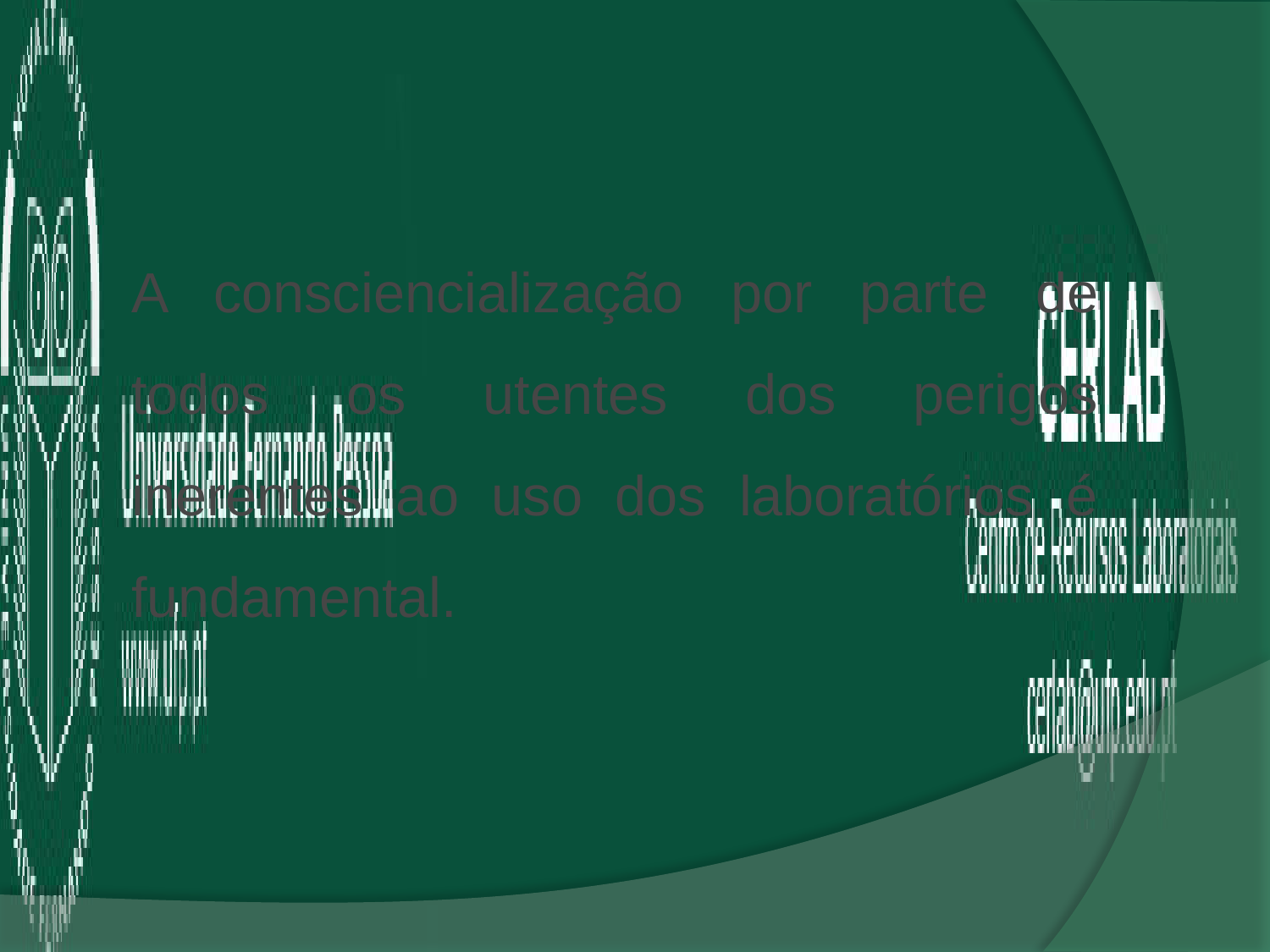

A consciencialização por parte de todos os utentes dos perigos inerentes ao uso dos laboratórios é fundamental.